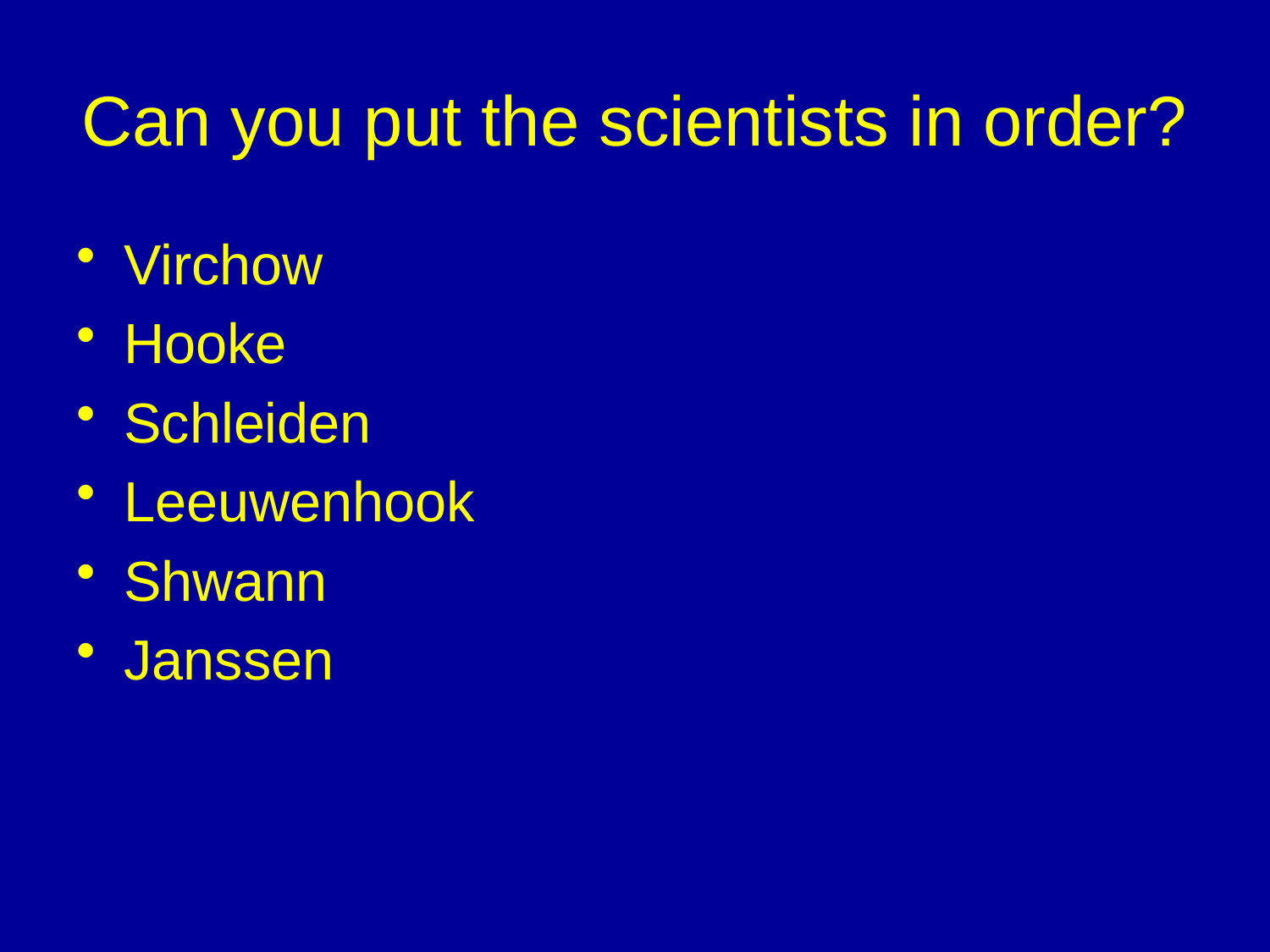

# Can you put the scientists in order?
Virchow
Hooke
Schleiden
Leeuwenhook
Shwann
Janssen